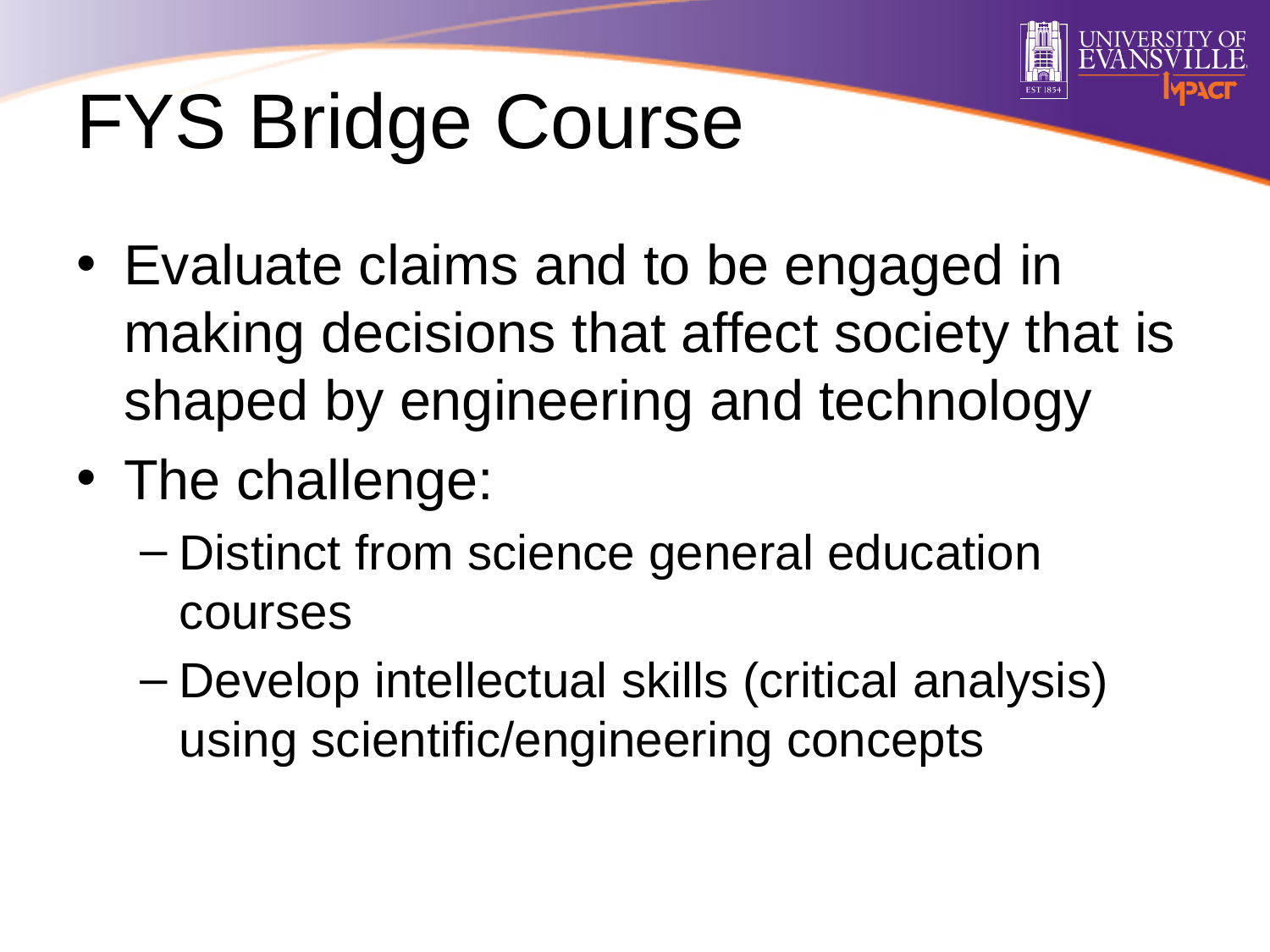

# FYS Bridge Course
Evaluate claims and to be engaged in making decisions that affect society that is shaped by engineering and technology
The challenge:
Distinct from science general education courses
Develop intellectual skills (critical analysis) using scientific/engineering concepts